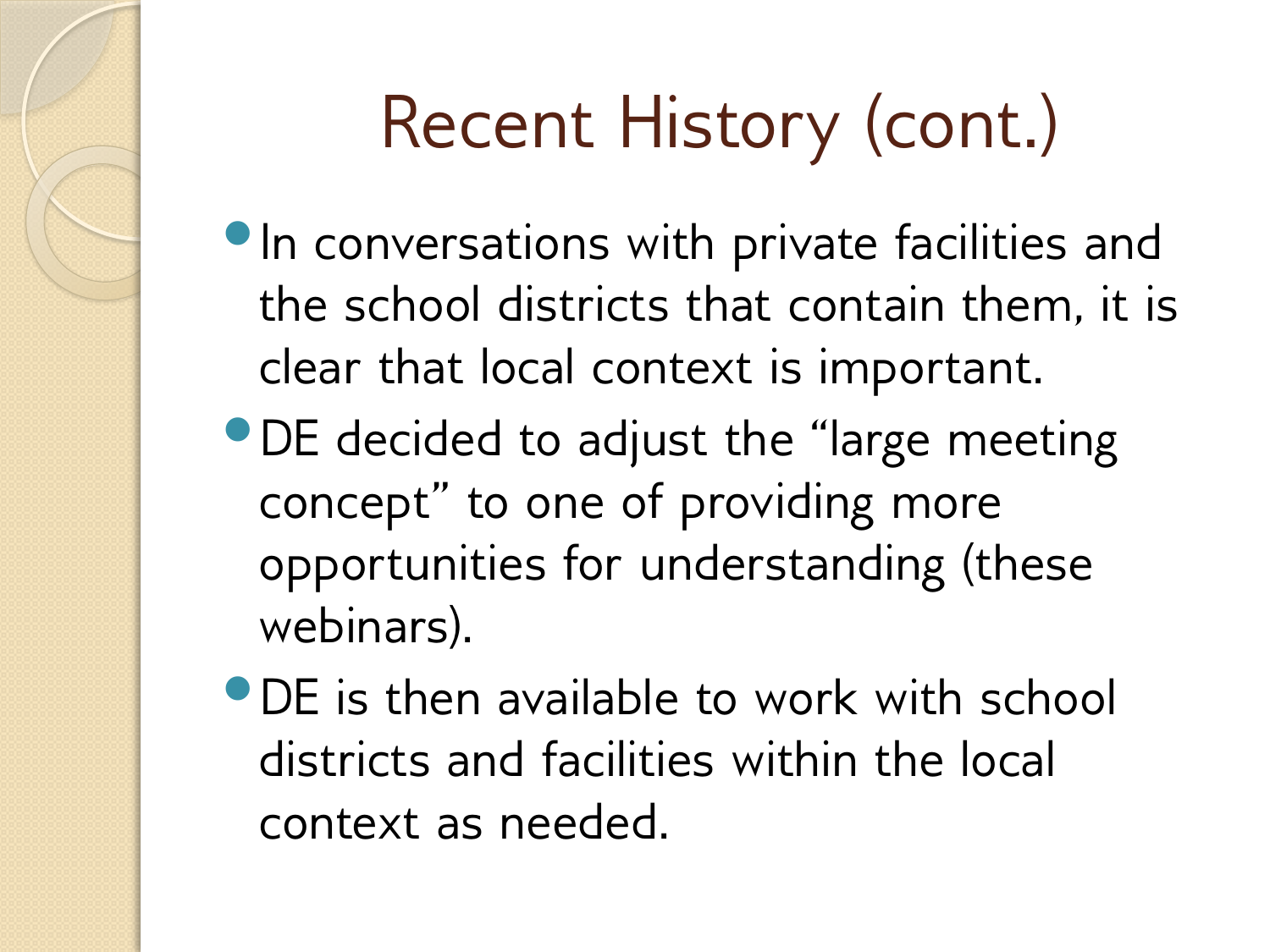

# Recent History (cont.)
In conversations with private facilities and the school districts that contain them, it is clear that local context is important.
DE decided to adjust the “large meeting concept” to one of providing more opportunities for understanding (these webinars).
DE is then available to work with school districts and facilities within the local context as needed.